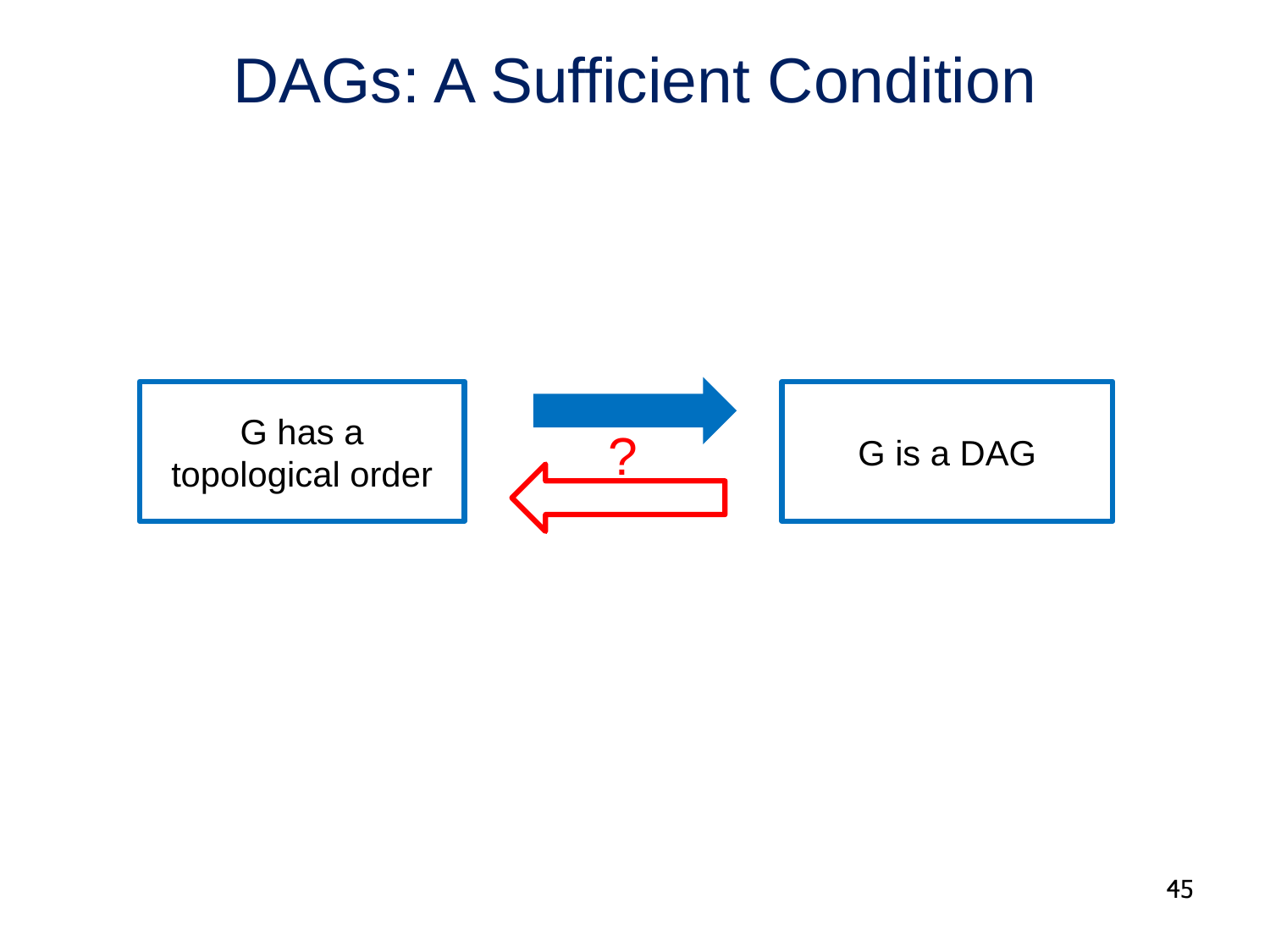

# DAGs: A Sufficient Condition

G is a DAG

G has a topological order

?

45